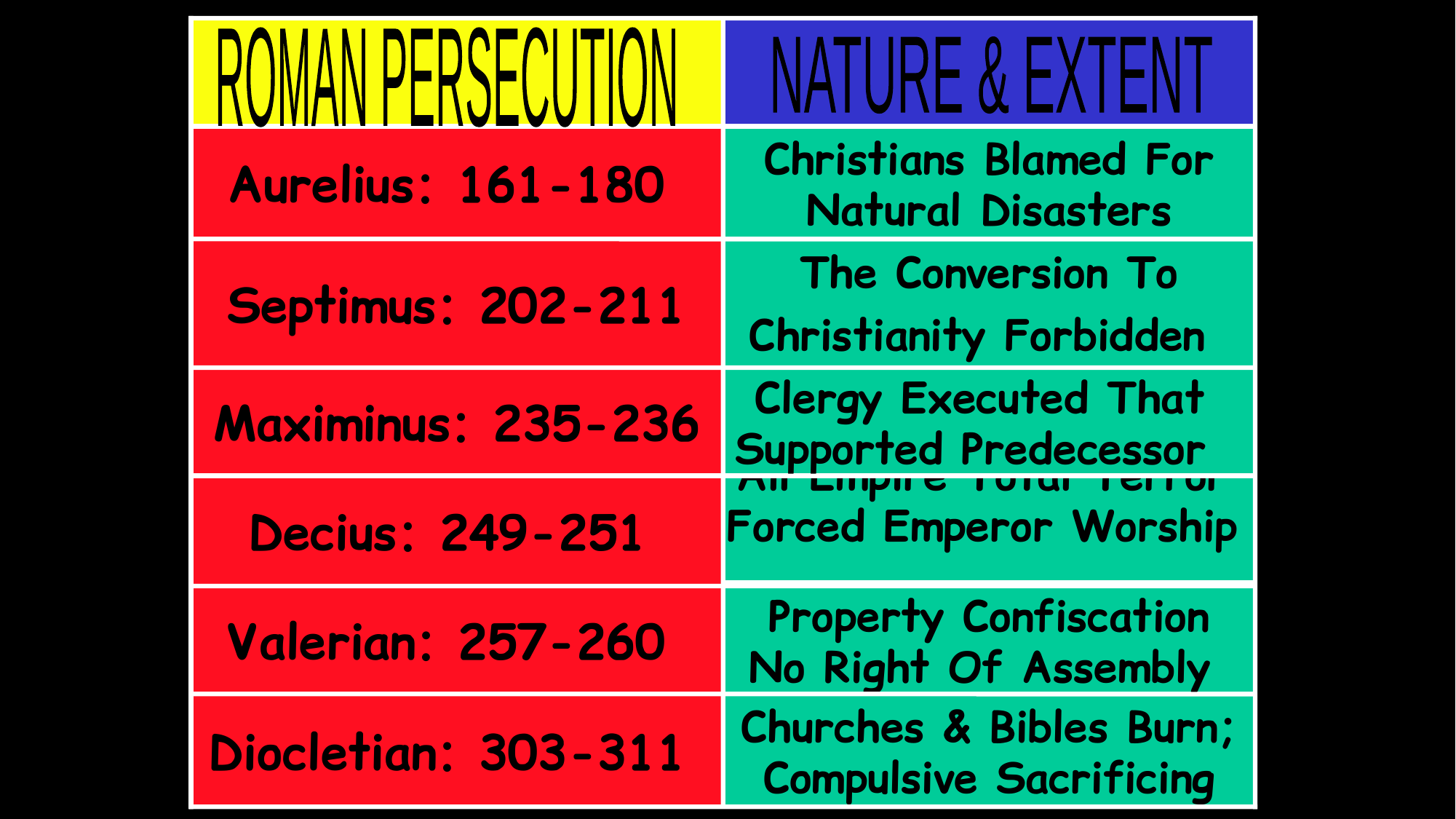

David Lee Burris:
    More On Marcus Aurelius:                                                                                                                       177 @ Lyon,  France  For Holiday Entertainment Of Visiting Governor  Torture                        Cheaper Than Valuable Gladiator Games  Human BBQ On “The Hot Seat”
    More On Septimus Severus:                                                                                                               Perpetua was educated Roman woman fluent in Latin & Greek and Felicitas was her slave girl.  She would not surrender her faith even with her father’s pleading.  She kept her modesty while the wild beasts brutalized her.  Somehow the animals could not kill her off so trembling soldiers were sent in to finish the job – she guided their swords.  Before dying she shouted to the anonymous Christians in the crowd – “You must all stand fast in the faith and love one another and do not be weakened by what we have gone through.”  Two centuries later,  Augustine pointed out the significance of the names of these two martyrs taken together – perpetua felicitas means “everlasting happiness”   which is exactly what they received!
More On Maximus:
It began as an attempt to rid Cappadocia of Christians.
More On Decius:                                                                                                                                  Given certificate of sacrifice if did so – if not – executed on the spot.  There were approximately 2 mill professed believers at that time.  Some commentators suggest that most Christians recanted and offered sacrifice and that the number of faithful were reduced from millions to the thousands.
More On Aurelia:
A whole legion of soldiers that professed Christianity were killed for not taking the Antichristian oath.  In 274 AD, all 6,666 men were killed!
More on Diocletian:
It is related that 17,000 were slain in one month and in Egypt alone 144,000 died by the violence of their persecutors and 700,000 died through the fatigues of banishment or punishment.

ROMAN PERSECUTION
NATURE & EXTENT

Aurelius: 161-180
Christians Blamed For Natural Disasters

Septimus: 202-211
The Conversion To Christianity Forbidden
Maximinus: 235-236

Clergy Executed That  Supported Predecessor
All Empire Total Terror Forced Emperor Worship
Decius: 249-251

Valerian: 257-260
Property Confiscation No Right Of Assembly
Diocletian: 303-311

Churches & Bibles Burn;  Compulsive Sacrificing